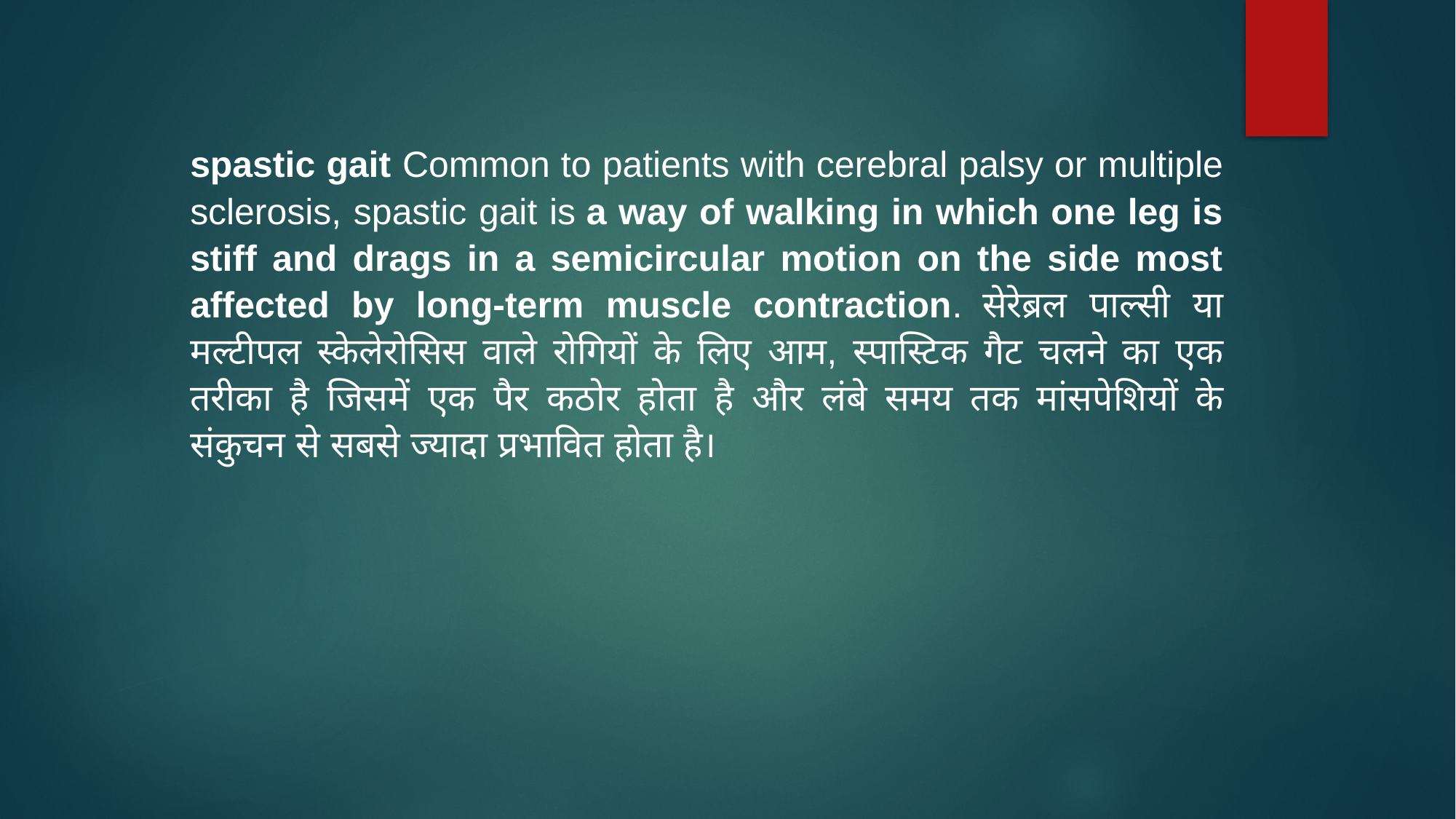

spastic gait Common to patients with cerebral palsy or multiple sclerosis, spastic gait is a way of walking in which one leg is stiff and drags in a semicircular motion on the side most affected by long-term muscle contraction. सेरेब्रल पाल्सी या मल्टीपल स्केलेरोसिस वाले रोगियों के लिए आम, स्पास्टिक गैट चलने का एक तरीका है जिसमें एक पैर कठोर होता है और लंबे समय तक मांसपेशियों के संकुचन से सबसे ज्यादा प्रभावित होता है।